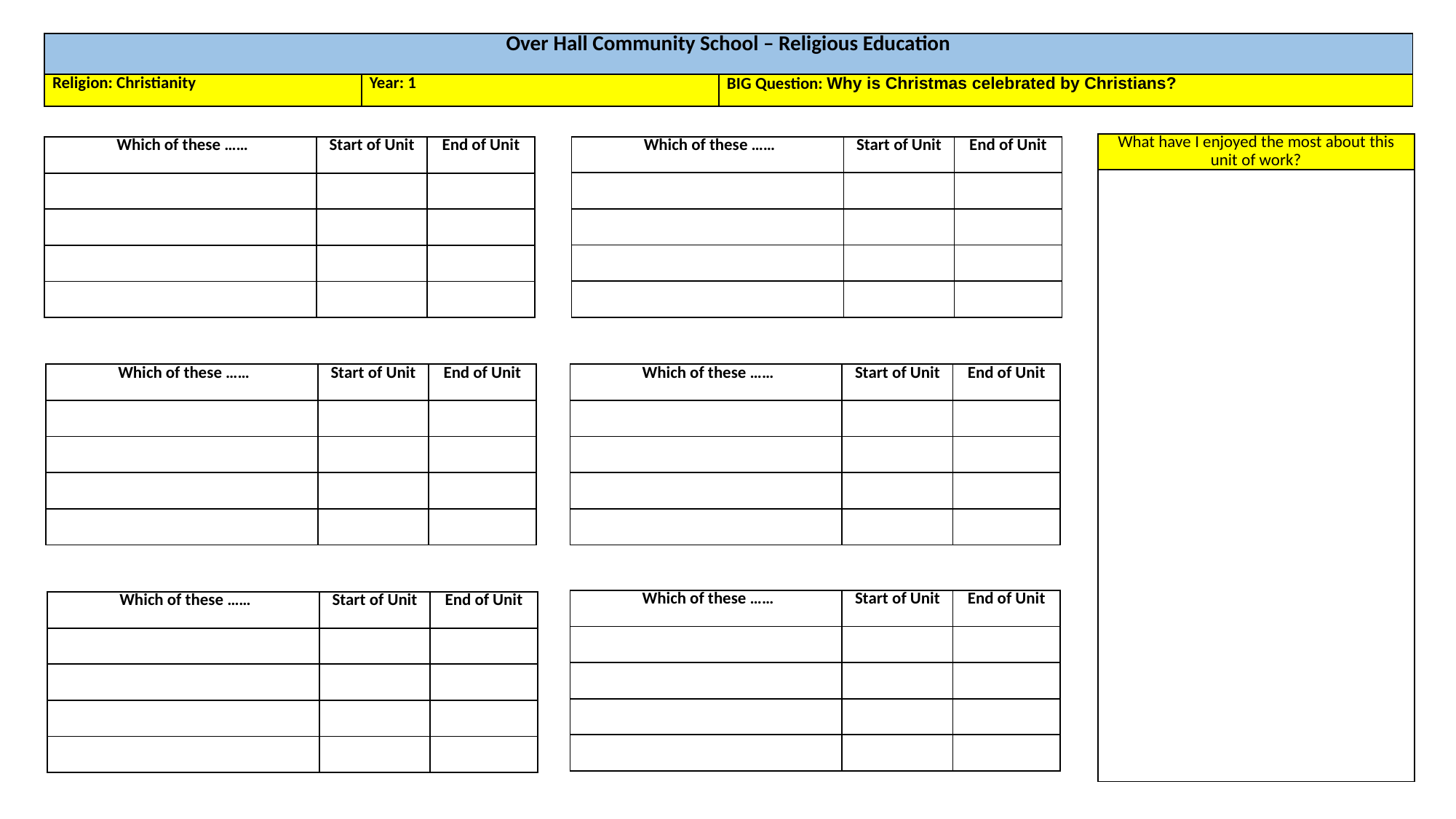

| Over Hall Community School – Religious Education |  |  |
| --- | --- | --- |
| Religion: Christianity | Year: 1 | BIG Question: Why is Christmas celebrated by Christians? |
| What have I enjoyed the most about this unit of work? |
| --- |
|  |
| Which of these …… | Start of Unit | End of Unit |
| --- | --- | --- |
|  |  |  |
|  |  |  |
|  |  |  |
|  |  |  |
| Which of these …… | Start of Unit | End of Unit |
| --- | --- | --- |
|  |  |  |
|  |  |  |
|  |  |  |
|  |  |  |
| Which of these …… | Start of Unit | End of Unit |
| --- | --- | --- |
|  |  |  |
|  |  |  |
|  |  |  |
|  |  |  |
| Which of these …… | Start of Unit | End of Unit |
| --- | --- | --- |
|  |  |  |
|  |  |  |
|  |  |  |
|  |  |  |
| Which of these …… | Start of Unit | End of Unit |
| --- | --- | --- |
|  |  |  |
|  |  |  |
|  |  |  |
|  |  |  |
| Which of these …… | Start of Unit | End of Unit |
| --- | --- | --- |
|  |  |  |
|  |  |  |
|  |  |  |
|  |  |  |